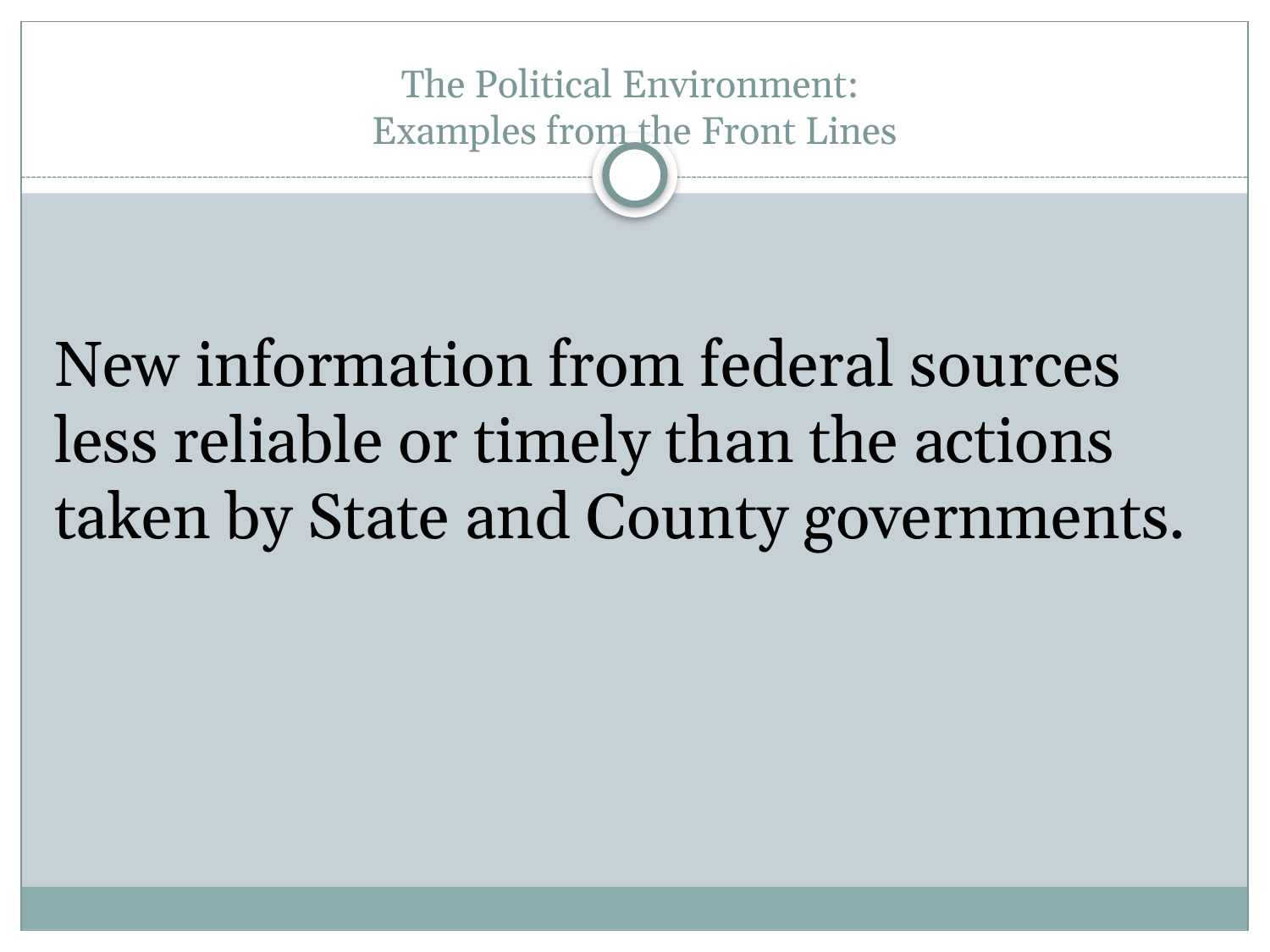

# The Political Environment: Examples from the Front Lines
New information from federal sources less reliable or timely than the actions taken by State and County governments.